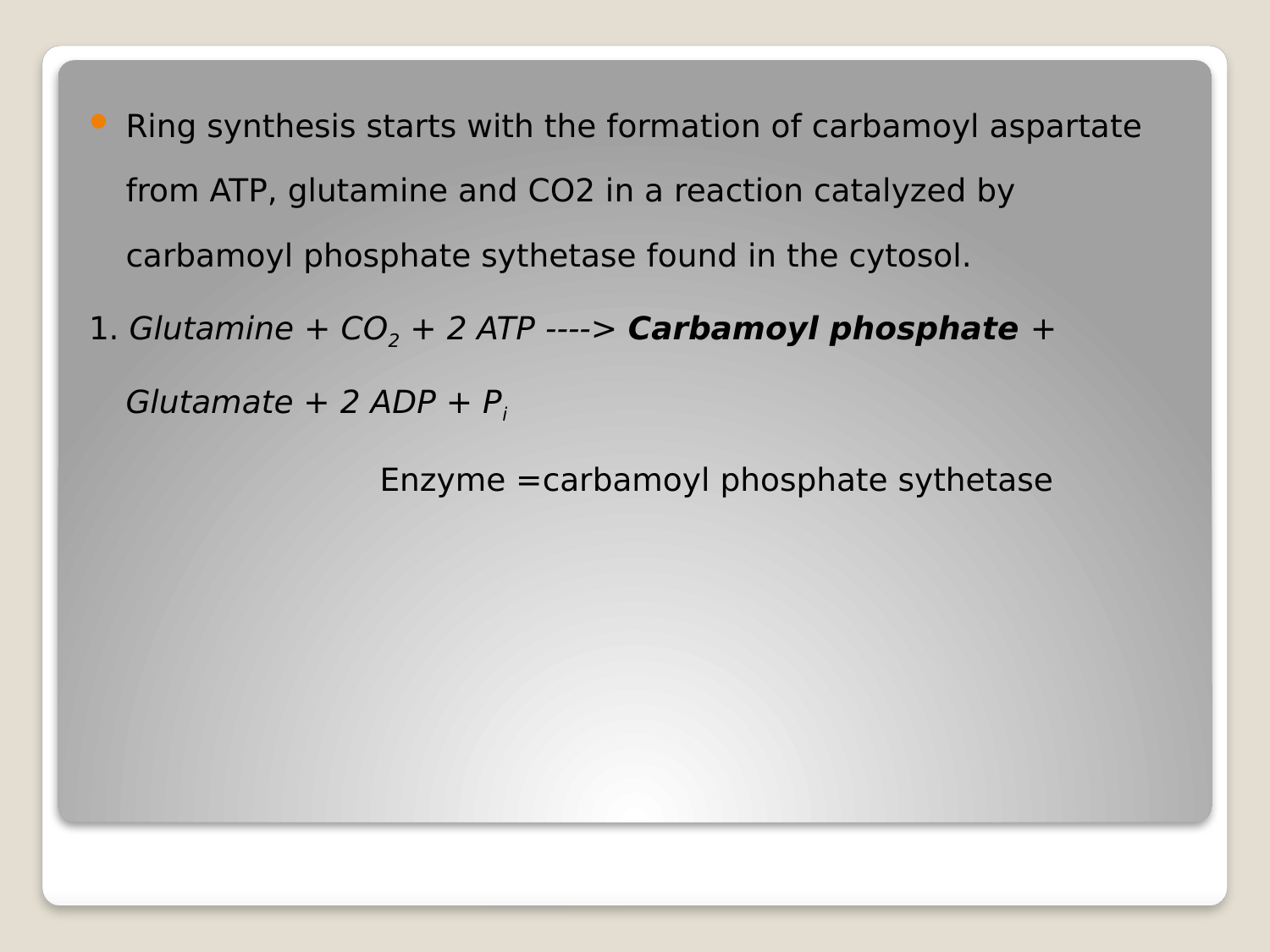

Ring synthesis starts with the formation of carbamoyl aspartate from ATP, glutamine and CO2 in a reaction catalyzed by carbamoyl phosphate sythetase found in the cytosol.
1. Glutamine + CO2 + 2 ATP ----> Carbamoyl phosphate + Glutamate + 2 ADP + Pi
			Enzyme =carbamoyl phosphate sythetase